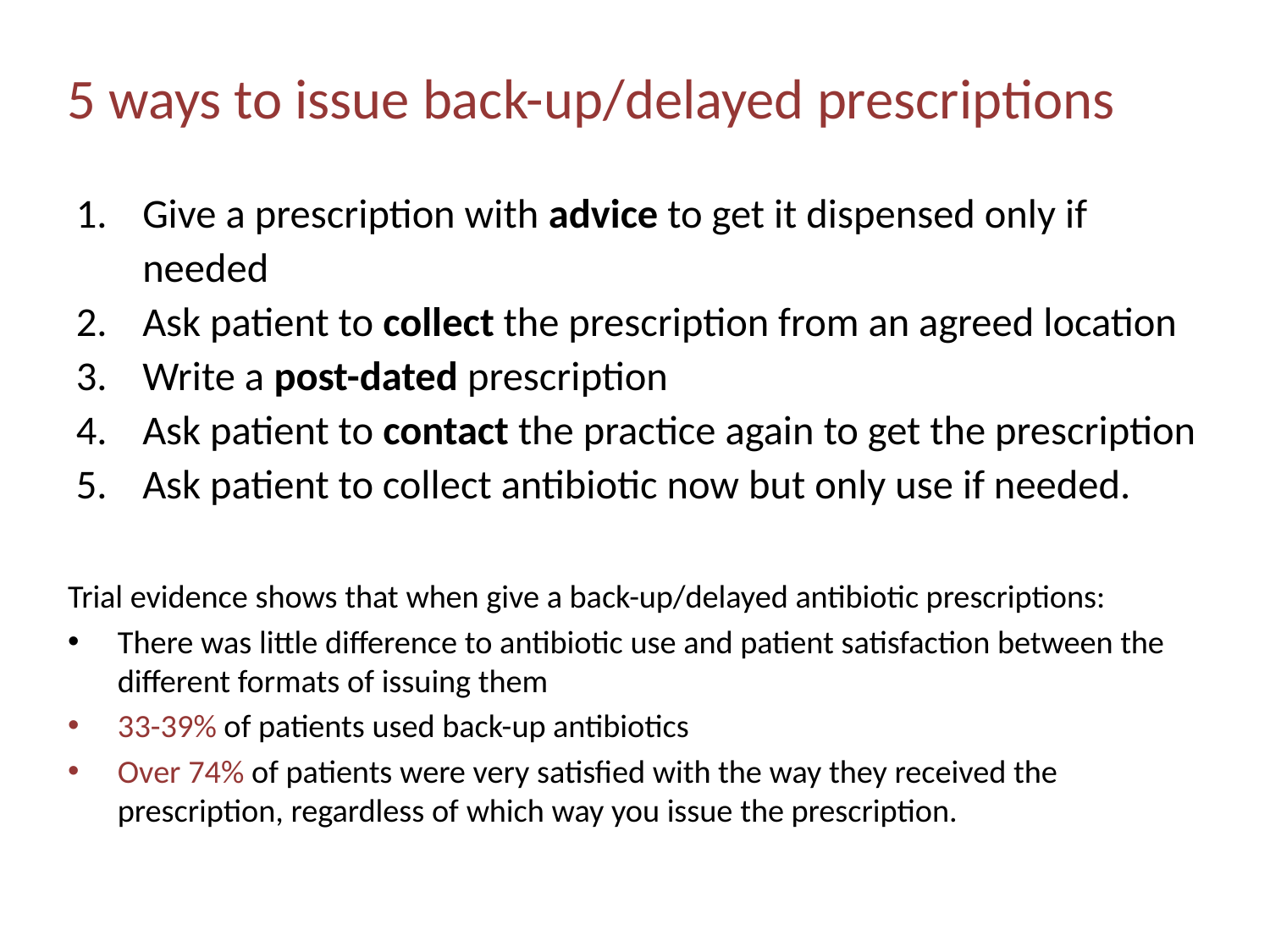

5 ways to issue back-up/delayed prescriptions
Give a prescription with advice to get it dispensed only if needed
Ask patient to collect the prescription from an agreed location
Write a post-dated prescription
Ask patient to contact the practice again to get the prescription
Ask patient to collect antibiotic now but only use if needed.

Trial evidence shows that when give a back-up/delayed antibiotic prescriptions:
There was little difference to antibiotic use and patient satisfaction between the different formats of issuing them
33-39% of patients used back-up antibiotics
Over 74% of patients were very satisfied with the way they received the prescription, regardless of which way you issue the prescription.